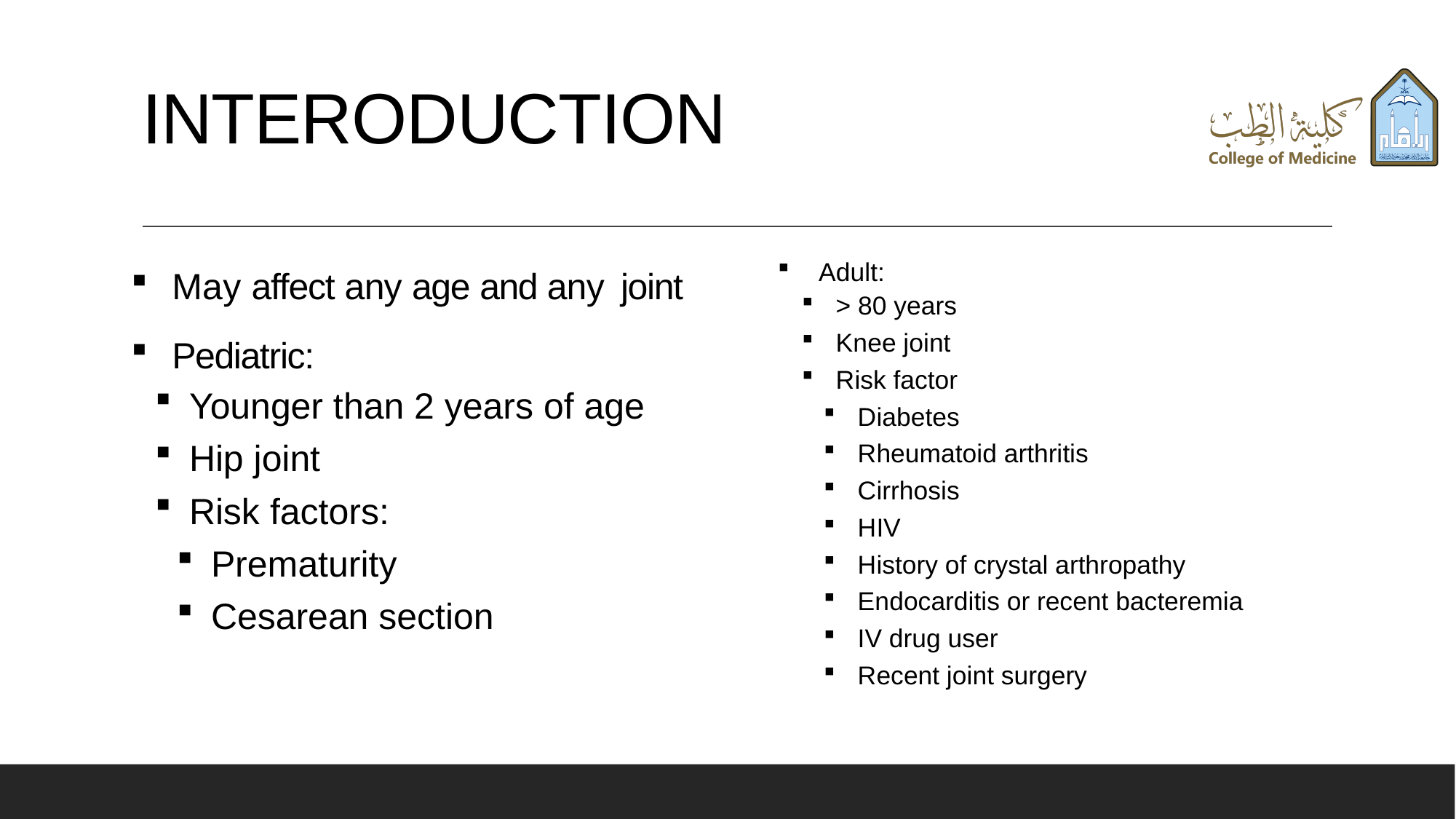

# INTERODUCTION
May affect any age and any joint
Pediatric:
Younger than 2 years of age
Hip joint
Risk factors:
Prematurity
Cesarean section
Adult:
> 80 years
Knee joint
Risk factor
Diabetes
Rheumatoid arthritis
Cirrhosis
HIV
History of crystal arthropathy
Endocarditis or recent bacteremia
IV drug user
Recent joint surgery